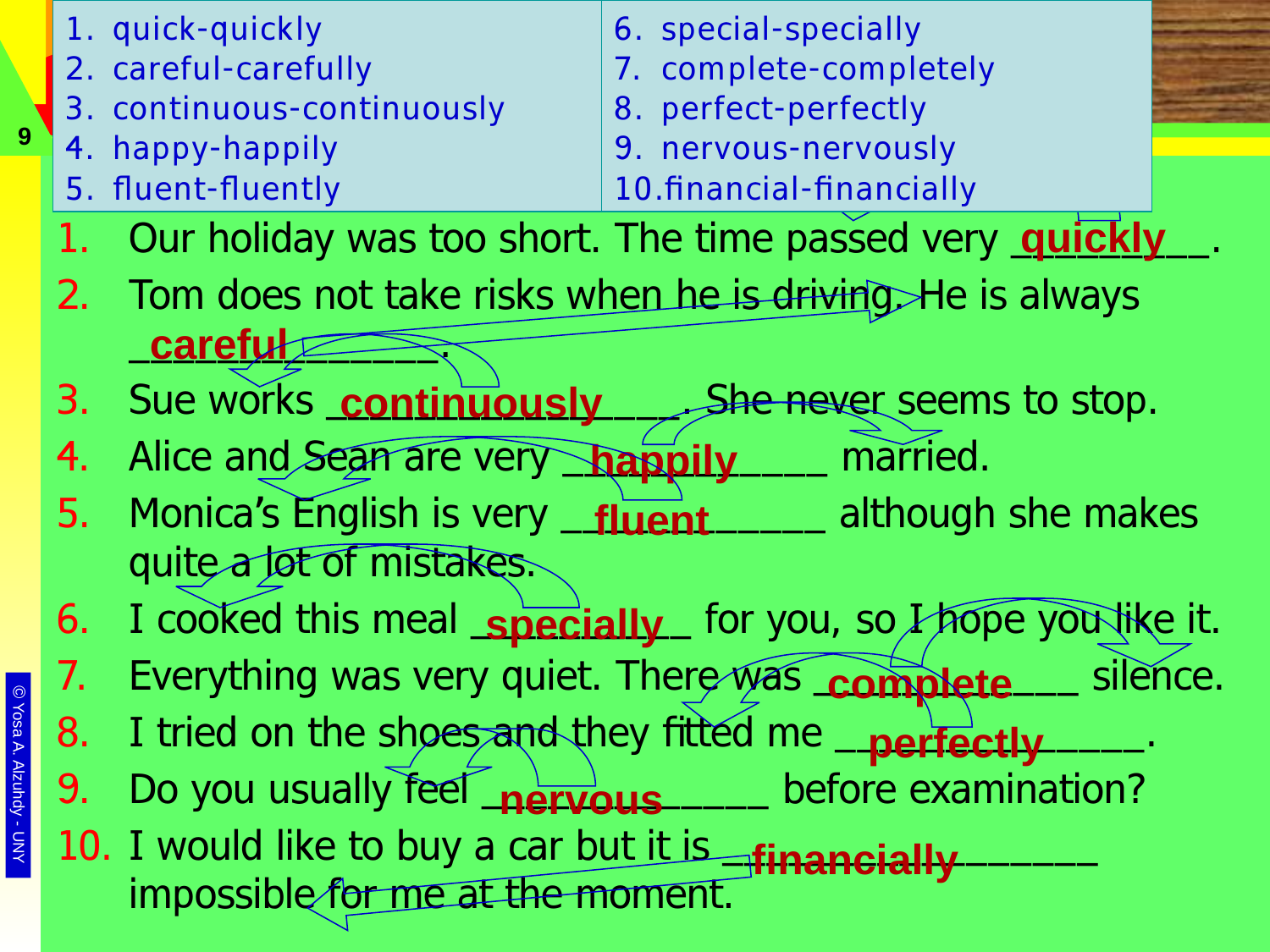

quick-quickly
careful-carefully
continuous-continuously
happy-happily
fluent-fluently
special-specially
complete-completely
perfect-perfectly
nervous-nervously
financial-financially

# Exercise: completing sentences

9

Our holiday was too short. The time passed very _________.
Tom does not take risks when he is driving. He is always ______________.
Sue works ________________. She never seems to stop.
Alice and Sean are very ____________ married.
Monica’s English is very ____________ although she makes quite a lot of mistakes.
I cooked this meal __________ for you, so I hope you like it.
Everything was very quiet. There was ____________ silence.
I tried on the shoes and they fitted me ______________.
Do you usually feel _____________ before examination?
I would like to buy a car but it is _________________ impossible for me at the moment.
quickly

careful

continuously
happily

fluent

specially

complete

perfectly

nervous
financially